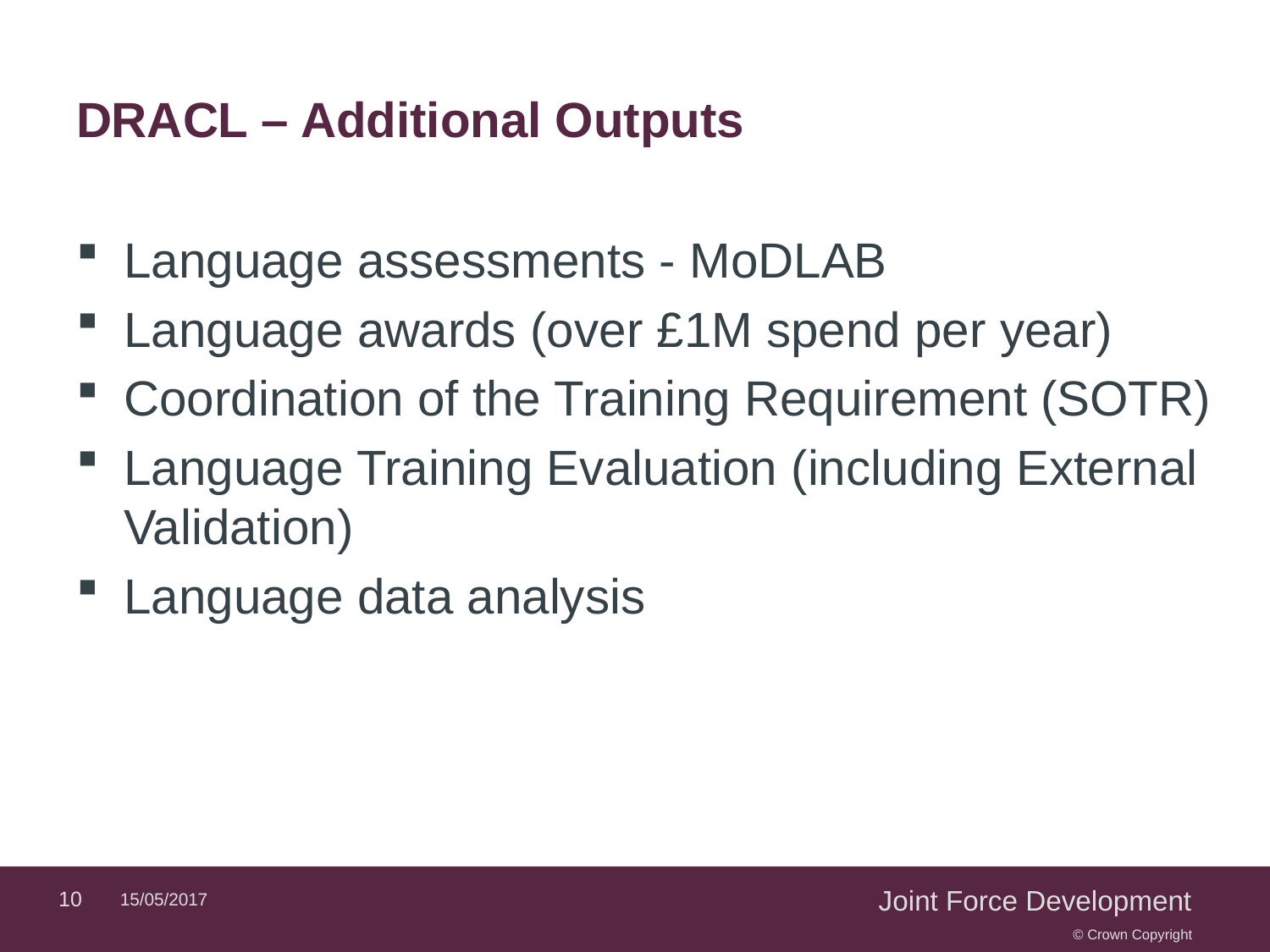

# DRACL – Additional Outputs
Language assessments - MoDLAB
Language awards (over £1M spend per year)
Coordination of the Training Requirement (SOTR)
Language Training Evaluation (including External Validation)
Language data analysis